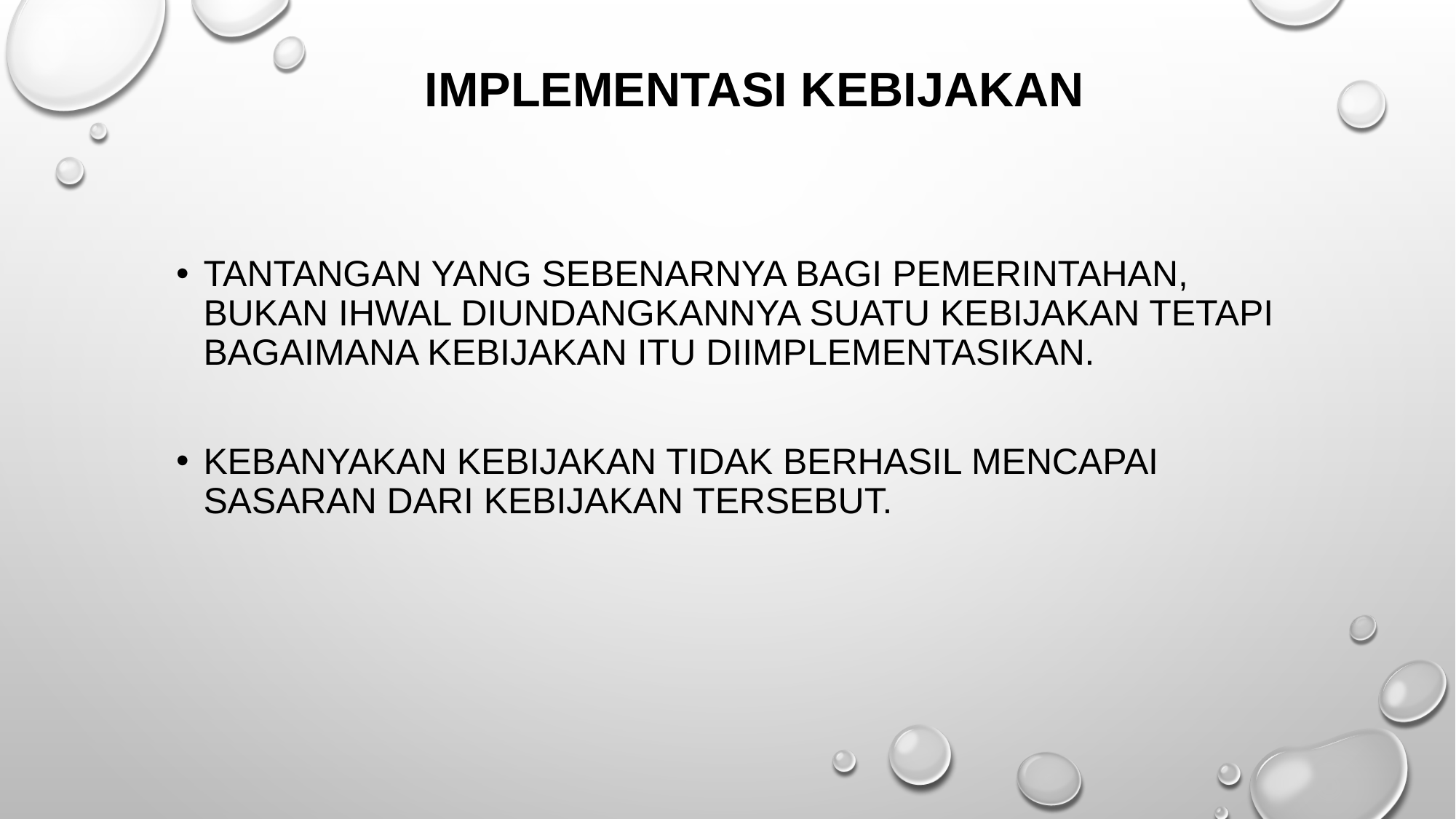

# IMPLEMENTASI KEBIJAKAN

TANTANGAN YANG SEBENARNYA BAGI PEMERINTAHAN, BUKAN IHWAL DIUNDANGKANNYA SUATU KEBIJAKAN TETAPI BAGAIMANA KEBIJAKAN ITU DIIMPLEMENTASIKAN.

KEBANYAKAN KEBIJAKAN TIDAK BERHASIL MENCAPAI SASARAN DARI KEBIJAKAN TERSEBUT.